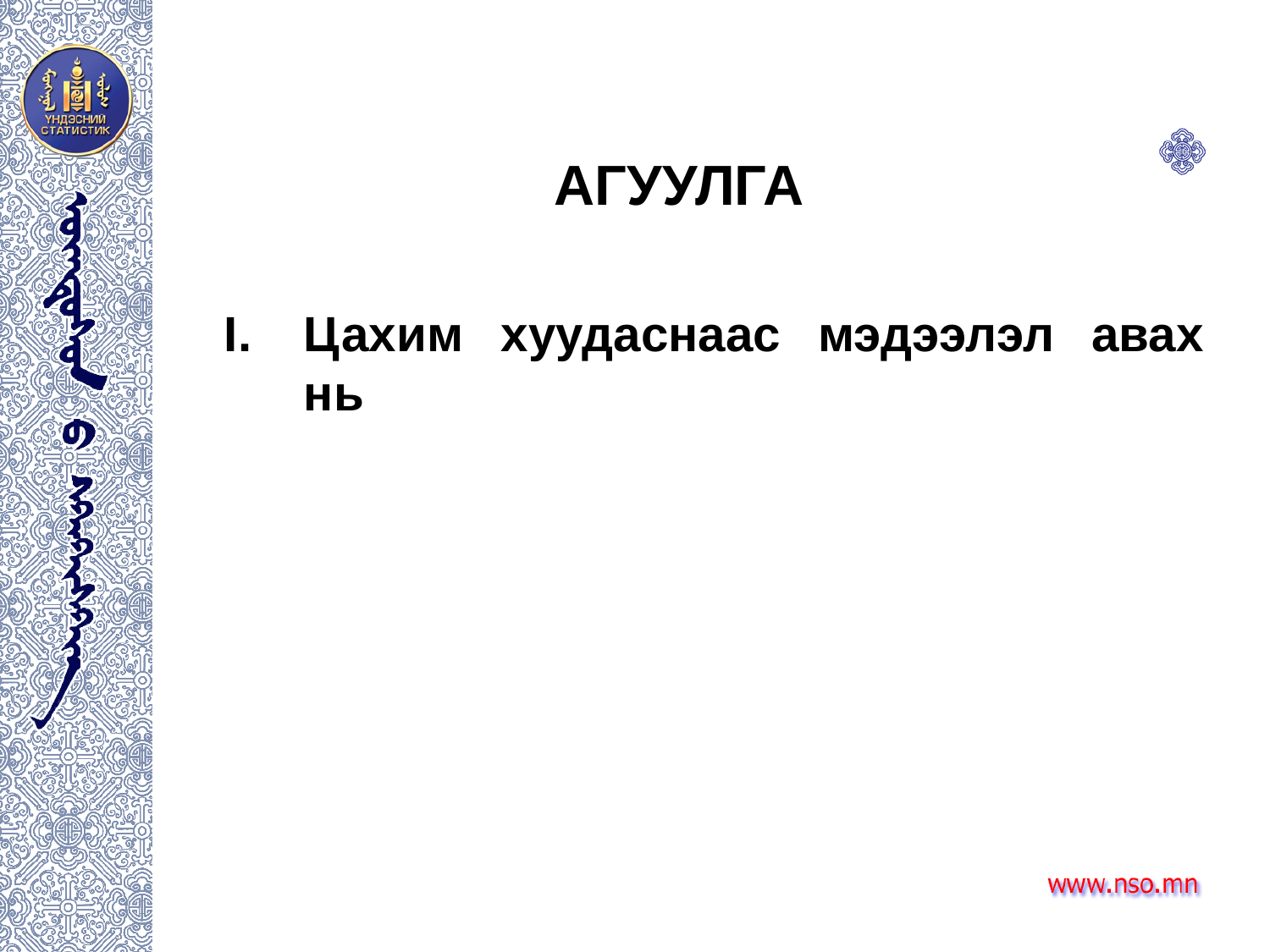

# АГУУЛГА
Цахим хуудаснаас мэдээлэл авах нь